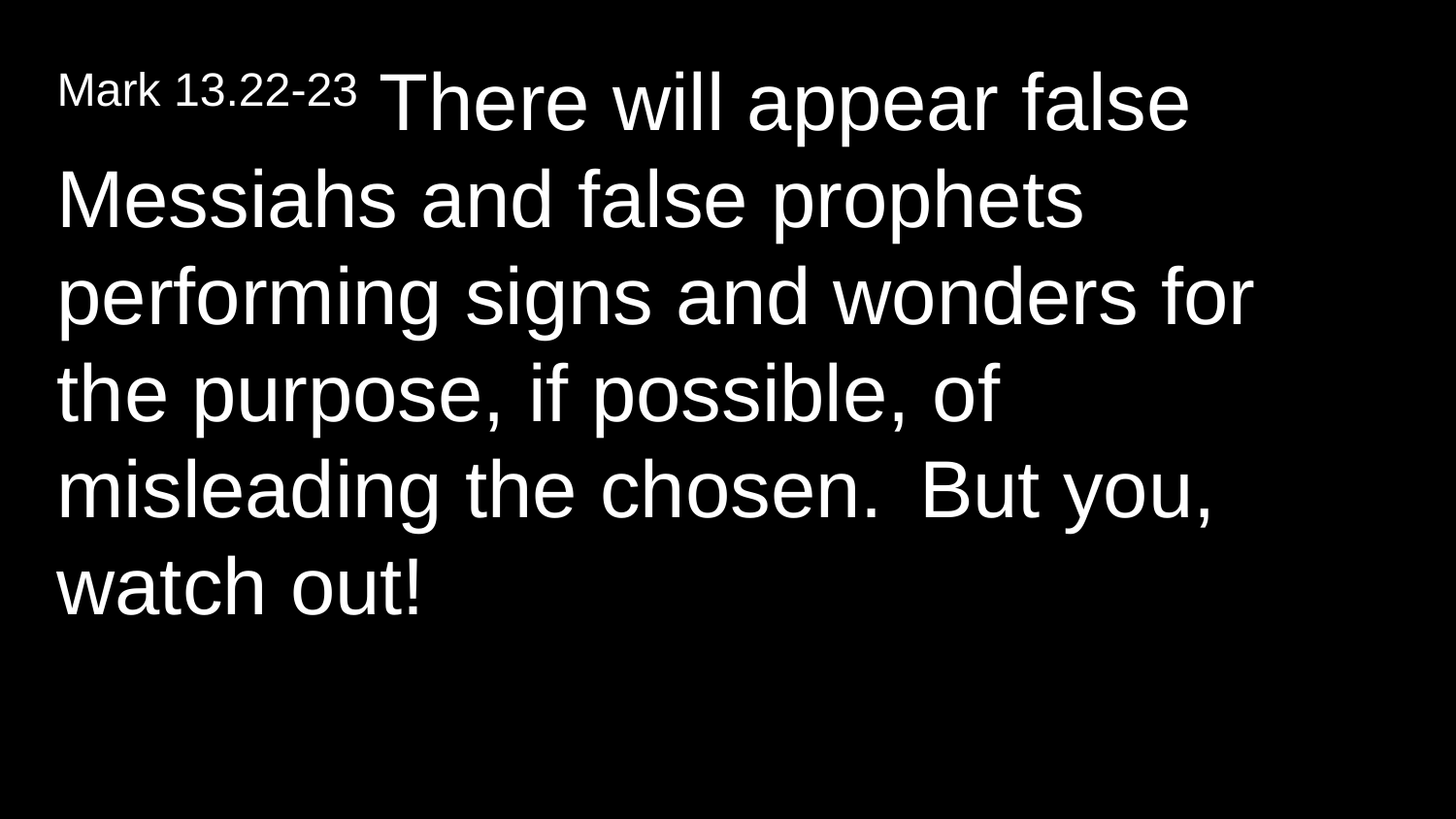

Mark 13.22-23 There will appear false Messiahs and false prophets performing signs and wonders for the purpose, if possible, of misleading the chosen.  But you, watch out!